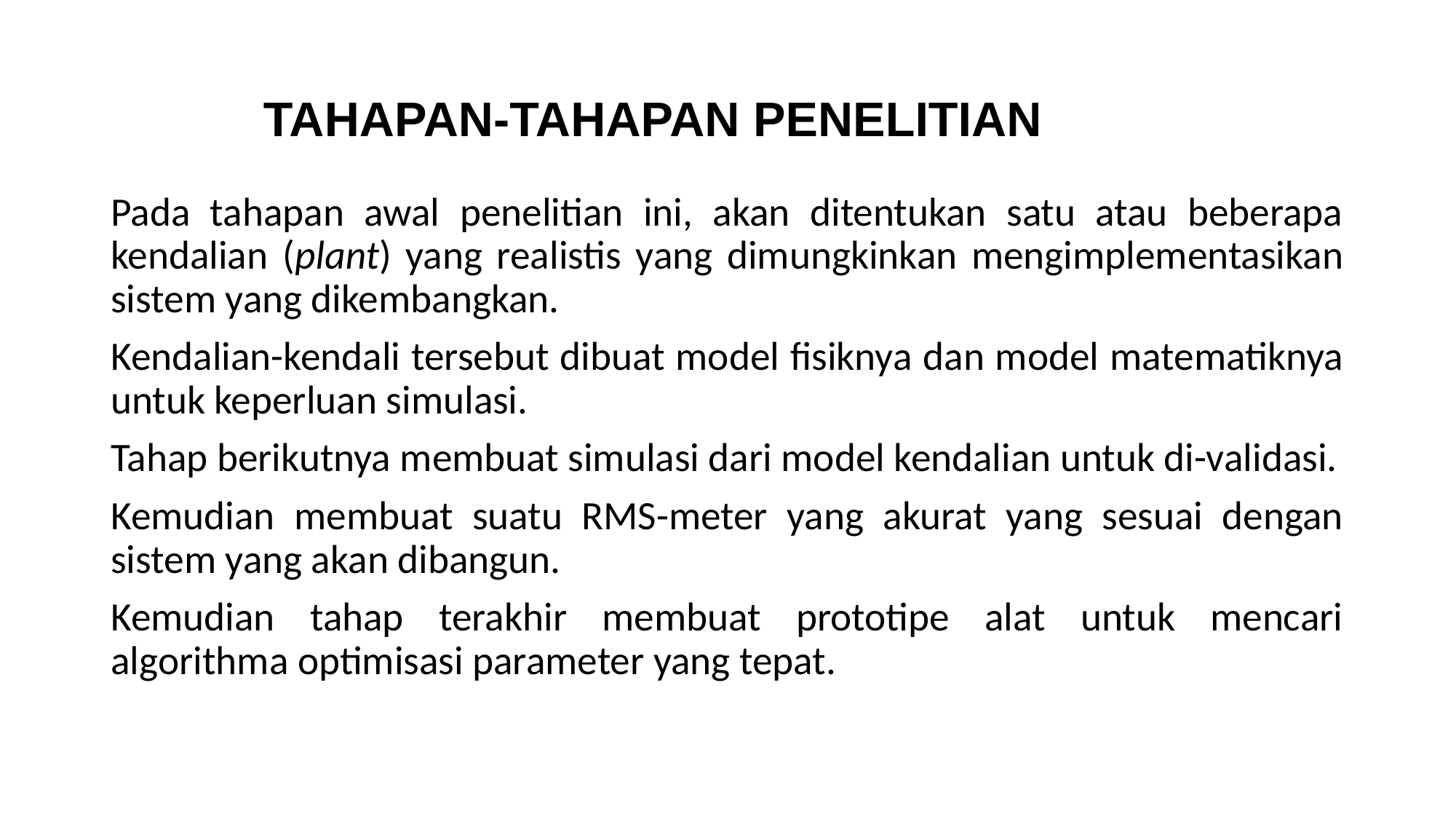

TAHAPAN-TAHAPAN PENELITIAN
Pada tahapan awal penelitian ini, akan ditentukan satu atau beberapa kendalian (plant) yang realistis yang dimungkinkan mengimplementasikan sistem yang dikembangkan.
Kendalian-kendali tersebut dibuat model fisiknya dan model matematiknya untuk keperluan simulasi.
Tahap berikutnya membuat simulasi dari model kendalian untuk di-validasi.
Kemudian membuat suatu RMS-meter yang akurat yang sesuai dengan sistem yang akan dibangun.
Kemudian tahap terakhir membuat prototipe alat untuk mencari algorithma optimisasi parameter yang tepat.